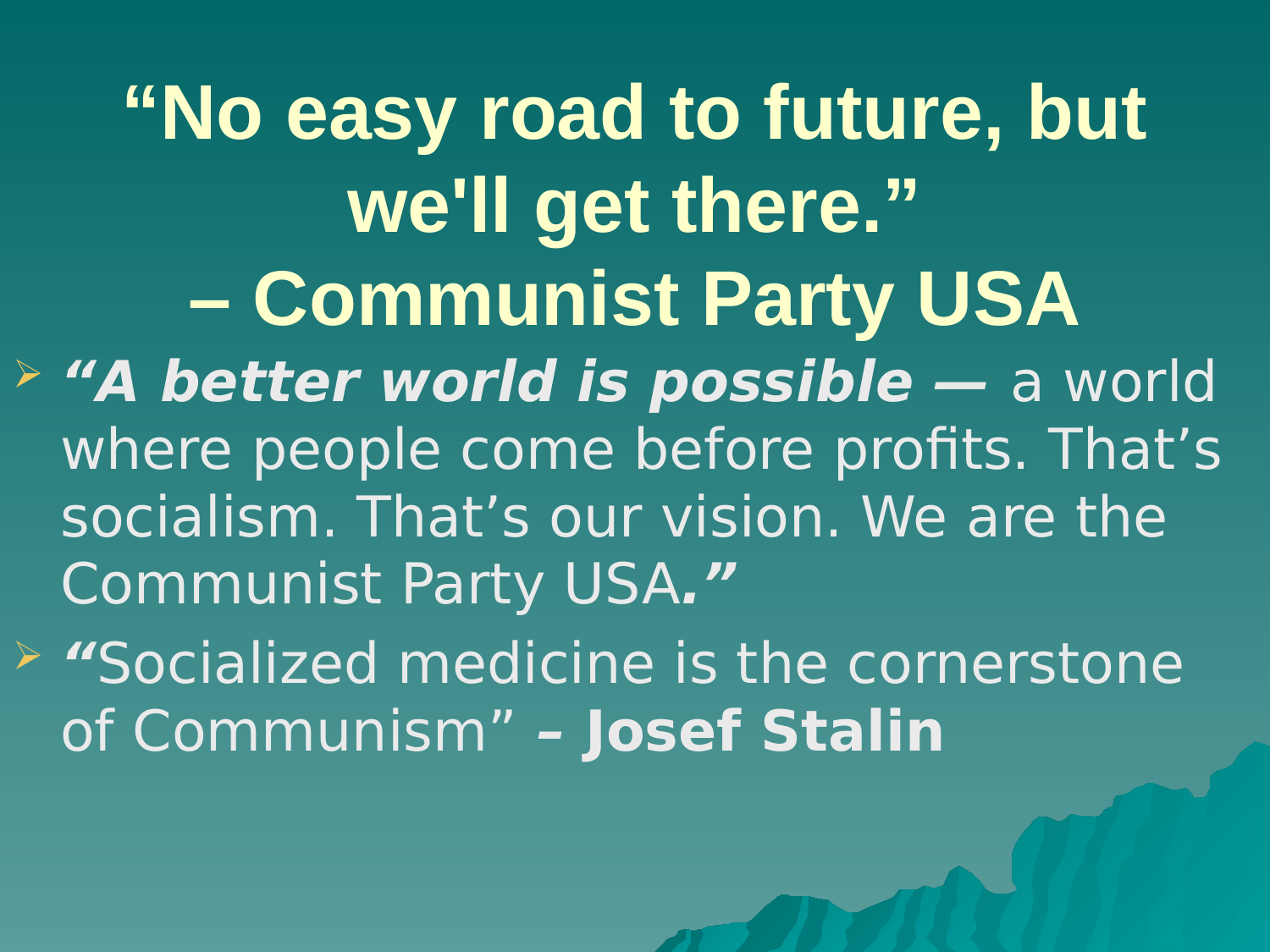

# “No easy road to future, but we'll get there.” – Communist Party USA
“A better world is possible — a world where people come before profits. That’s socialism. That’s our vision. We are the Communist Party USA.”
“Socialized medicine is the cornerstone of Communism” – Josef Stalin